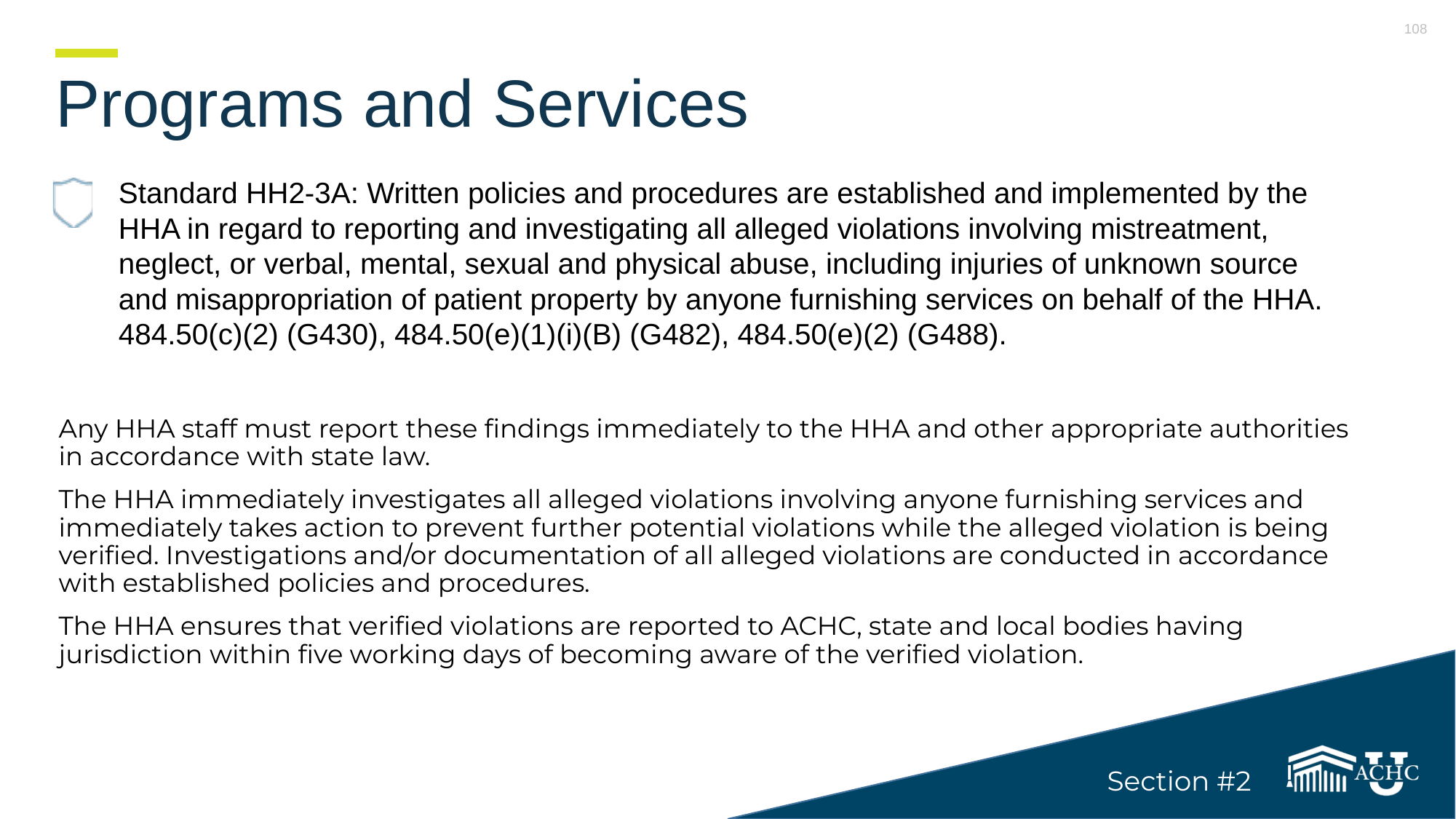

Section 2
# Programs and Services
Standard HH2-3A: Written policies and procedures are established and implemented by the HHA in regard to reporting and investigating all alleged violations involving mistreatment, neglect, or verbal, mental, sexual and physical abuse, including injuries of unknown source and misappropriation of patient property by anyone furnishing services on behalf of the HHA.
484.50(c)(2) (G430), 484.50(e)(1)(i)(B) (G482), 484.50(e)(2) (G488).
Any HHA staff must report these findings immediately to the HHA and other appropriate authorities in accordance with state law.
The HHA immediately investigates all alleged violations involving anyone furnishing services and immediately takes action to prevent further potential violations while the alleged violation is being verified. Investigations and/or documentation of all alleged violations are conducted in accordance with established policies and procedures.
The HHA ensures that verified violations are reported to ACHC, state and local bodies having jurisdiction within five working days of becoming aware of the verified violation.
Section #2